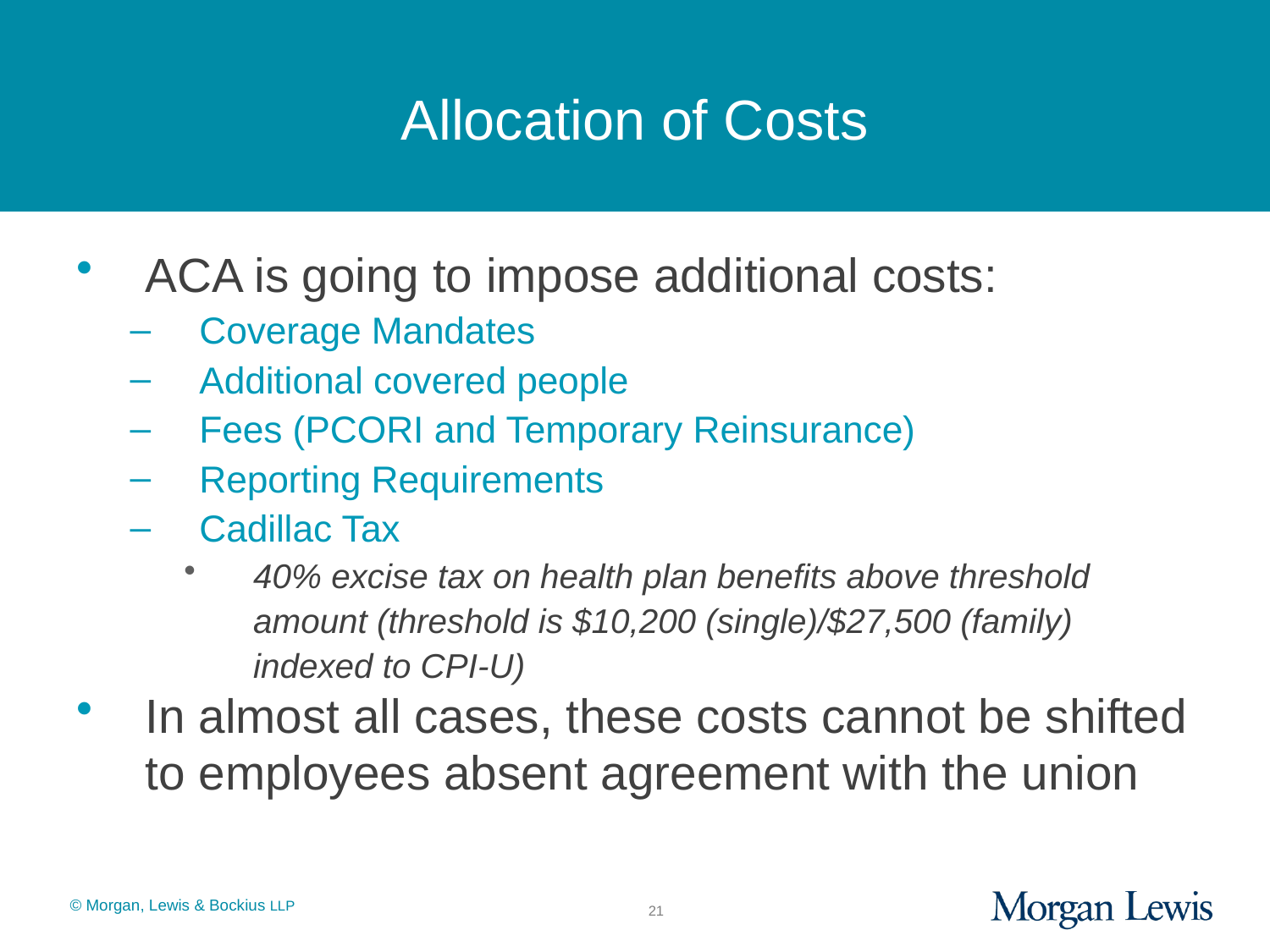

# Allocation of Costs
ACA is going to impose additional costs:
Coverage Mandates
Additional covered people
Fees (PCORI and Temporary Reinsurance)
Reporting Requirements
Cadillac Tax
40% excise tax on health plan benefits above threshold amount (threshold is $10,200 (single)/$27,500 (family) indexed to CPI-U)
In almost all cases, these costs cannot be shifted to employees absent agreement with the union

21